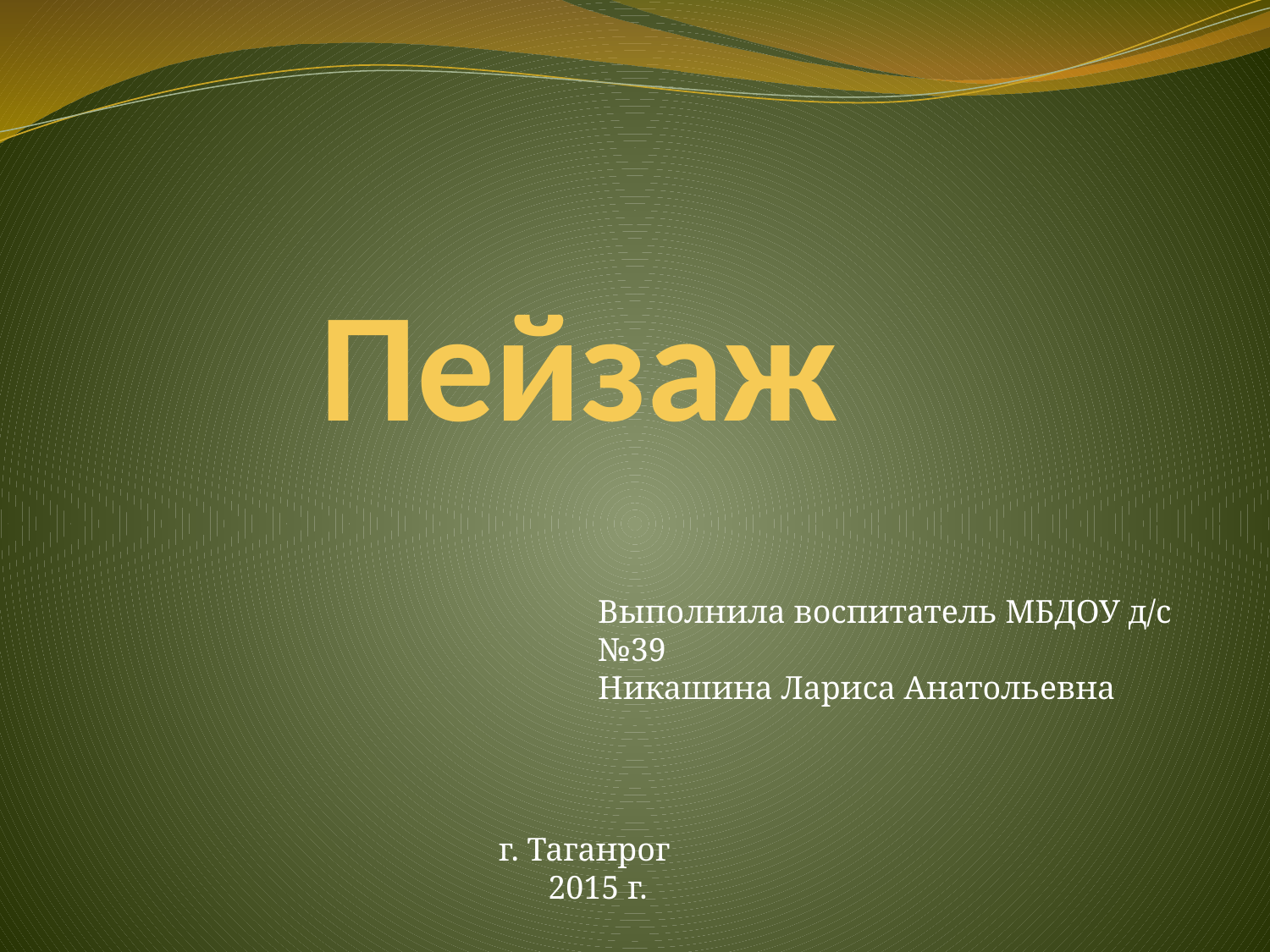

# Пейзаж
Выполнила воспитатель МБДОУ д/с  №39
Никашина Лариса Анатольевна

г. Таганрог
      2015 г.